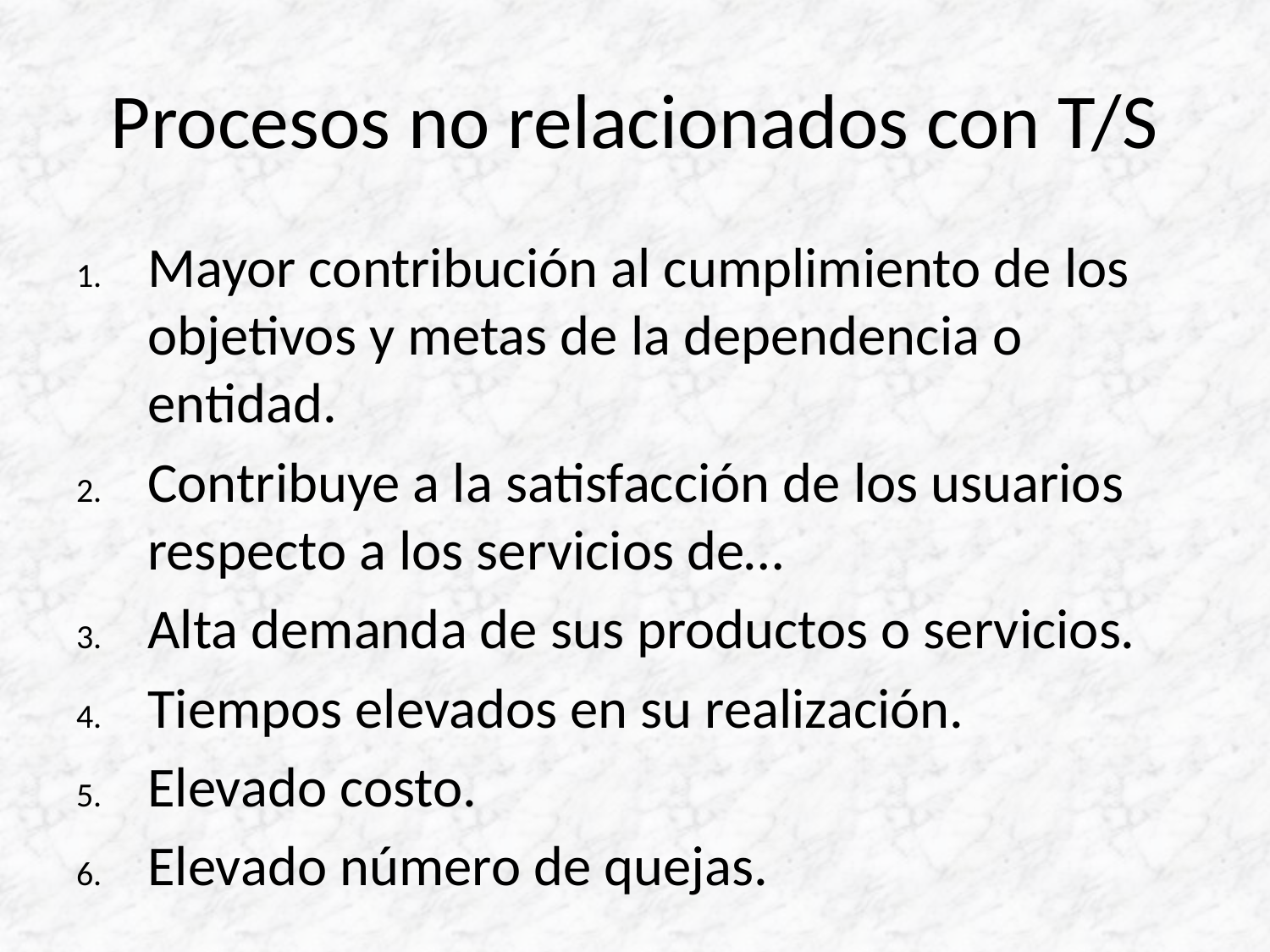

# Procesos no relacionados con T/S
Mayor contribución al cumplimiento de los objetivos y metas de la dependencia o entidad.
Contribuye a la satisfacción de los usuarios respecto a los servicios de…
Alta demanda de sus productos o servicios.
Tiempos elevados en su realización.
Elevado costo.
Elevado número de quejas.